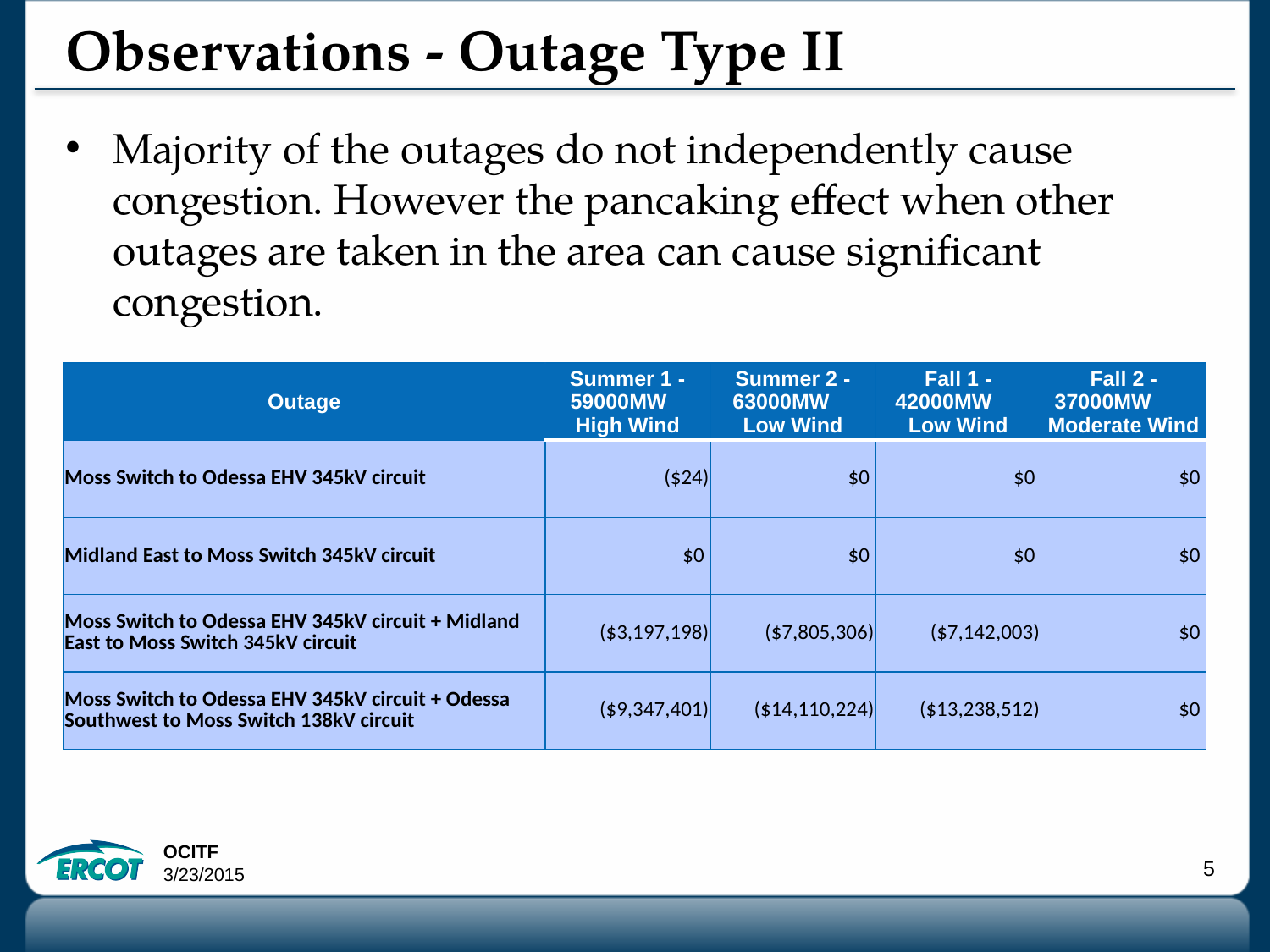

# Observations - Outage Type II
Majority of the outages do not independently cause congestion. However the pancaking effect when other outages are taken in the area can cause significant congestion.

| Outage | Summer 1 - 59000MW High Wind | Summer 2 - 63000MW Low Wind | Fall 1 - 42000MW Low Wind | Fall 2 - 37000MW Moderate Wind |
| --- | --- | --- | --- | --- |
| Moss Switch to Odessa EHV 345kV circuit | ($24) | $0 | $0 | $0 |
| Midland East to Moss Switch 345kV circuit | $0 | $0 | $0 | $0 |
| Moss Switch to Odessa EHV 345kV circuit + Midland East to Moss Switch 345kV circuit | ($3,197,198) | ($7,805,306) | ($7,142,003) | $0 |
| Moss Switch to Odessa EHV 345kV circuit + Odessa Southwest to Moss Switch 138kV circuit | ($9,347,401) | ($14,110,224) | ($13,238,512) | $0 |